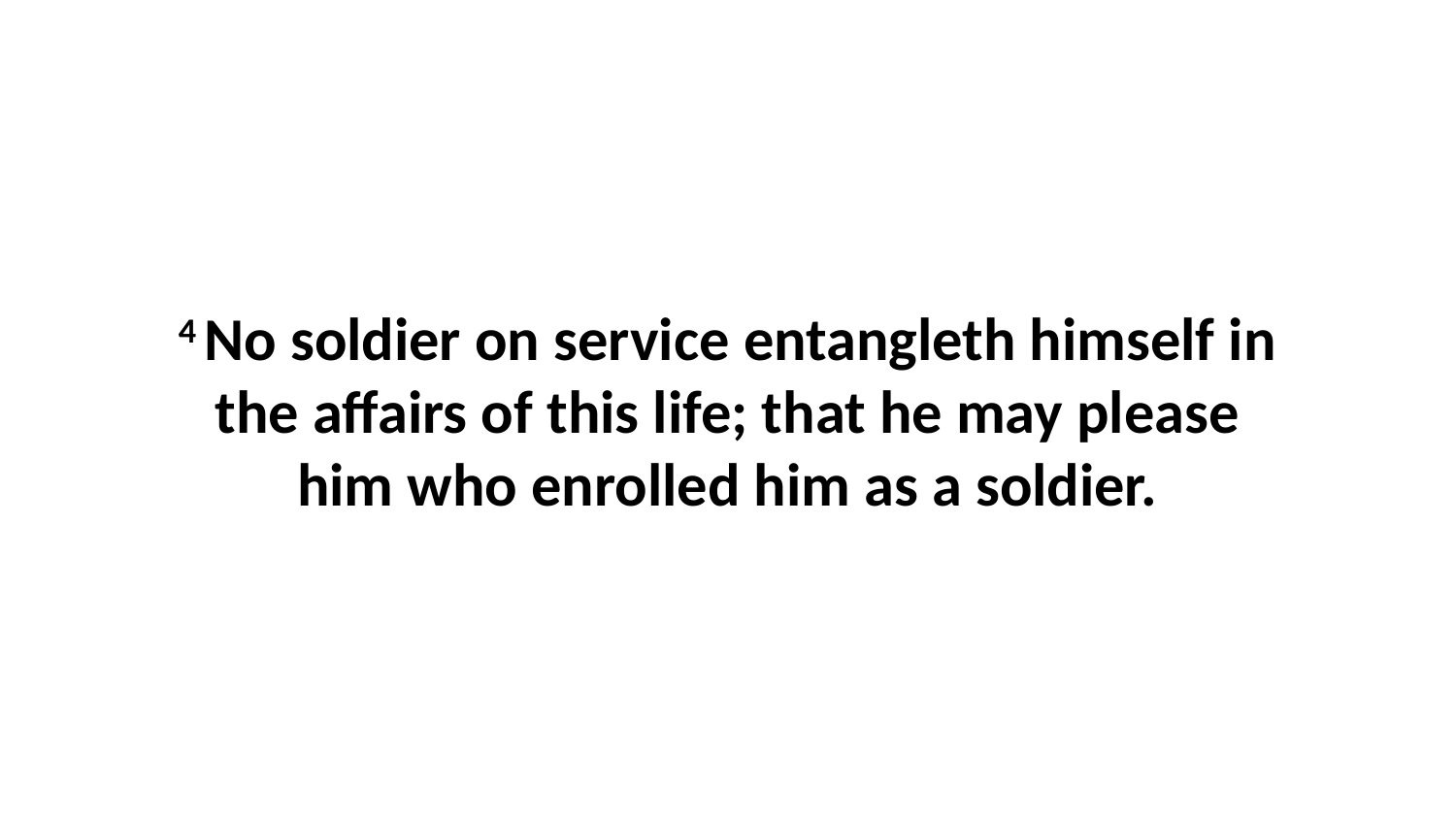

4 No soldier on service entangleth himself in the affairs of this life; that he may please him who enrolled him as a soldier.